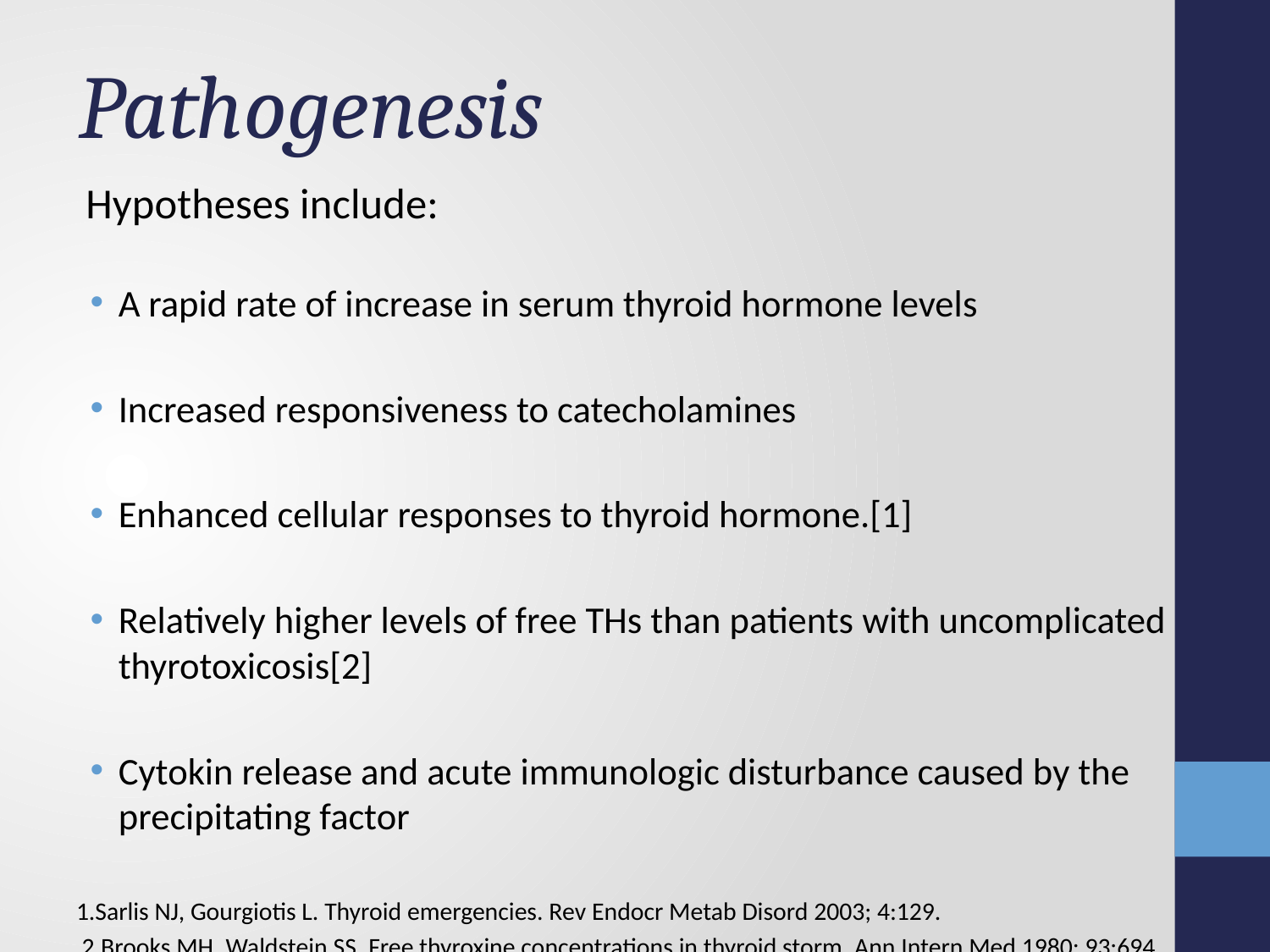

# Pathogenesis
 Hypotheses include:

A rapid rate of increase in serum thyroid hormone levels

Increased responsiveness to catecholamines

Enhanced cellular responses to thyroid hormone.[1]

Relatively higher levels of free THs than patients with uncomplicated thyrotoxicosis[2]

Cytokin release and acute immunologic disturbance caused by the precipitating factor

1.Sarlis NJ, Gourgiotis L. Thyroid emergencies. Rev Endocr Metab Disord 2003; 4:129.
 2.Brooks MH, Waldstein SS. Free thyroxine concentrations in thyroid storm. Ann Intern Med 1980; 93:694.